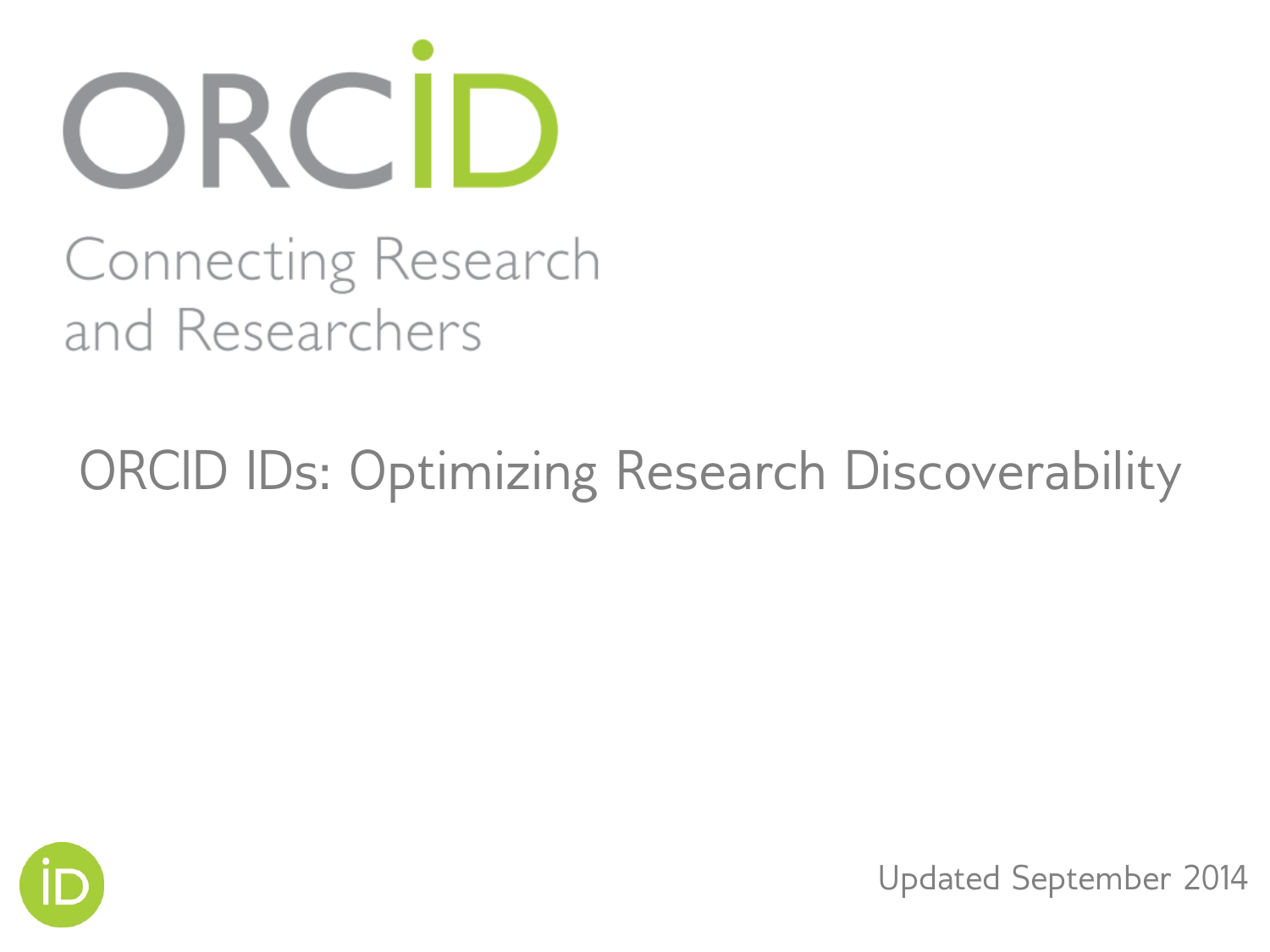

ORCID IDs: Optimizing Research Discoverability
Updated September 2014